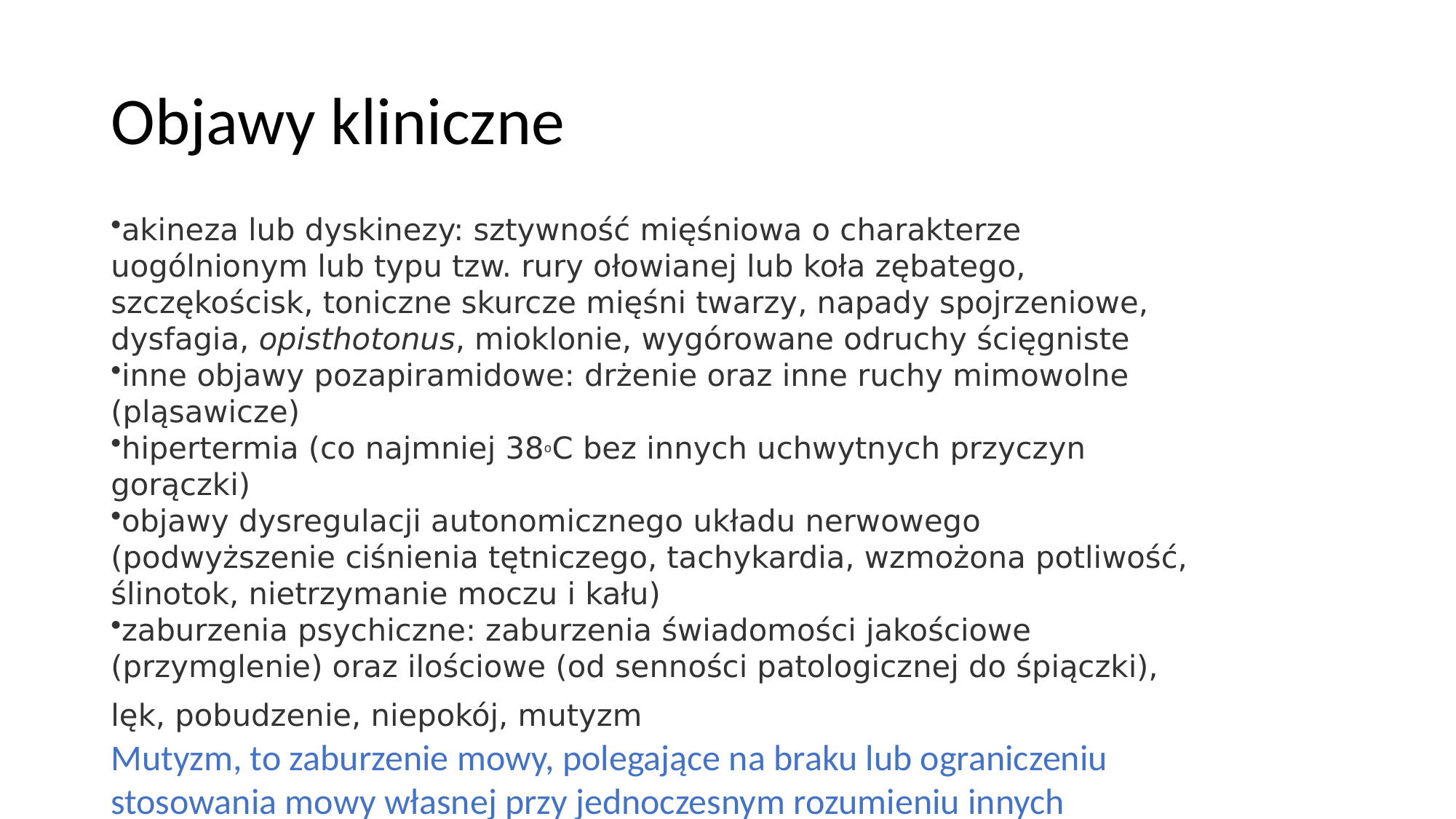

# Objawy kliniczne

akineza lub dyskinezy: sztywność mięśniowa o charakterze uogólnionym lub typu tzw. rury ołowianej lub koła zębatego, szczękościsk, toniczne skurcze mięśni twarzy, napady spojrzeniowe, dysfagia, opisthotonus, mioklonie, wygórowane odruchy ścięgniste
inne objawy pozapiramidowe: drżenie oraz inne ruchy mimowolne (pląsawicze)
hipertermia (co najmniej 38oC bez innych uchwytnych przyczyn gorączki)
objawy dysregulacji autonomicznego układu nerwowego (podwyższenie ciśnienia tętniczego, tachykardia, wzmożona potliwość, ślinotok, nietrzymanie moczu i kału)
zaburzenia psychiczne: zaburzenia świadomości jakościowe (przymglenie) oraz ilościowe (od senności patologicznej do śpiączki), lęk, pobudzenie, niepokój, mutyzm
Mutyzm, to zaburzenie mowy, polegające na braku lub ograniczeniu stosowania mowy własnej przy jednoczesnym rozumieniu innych